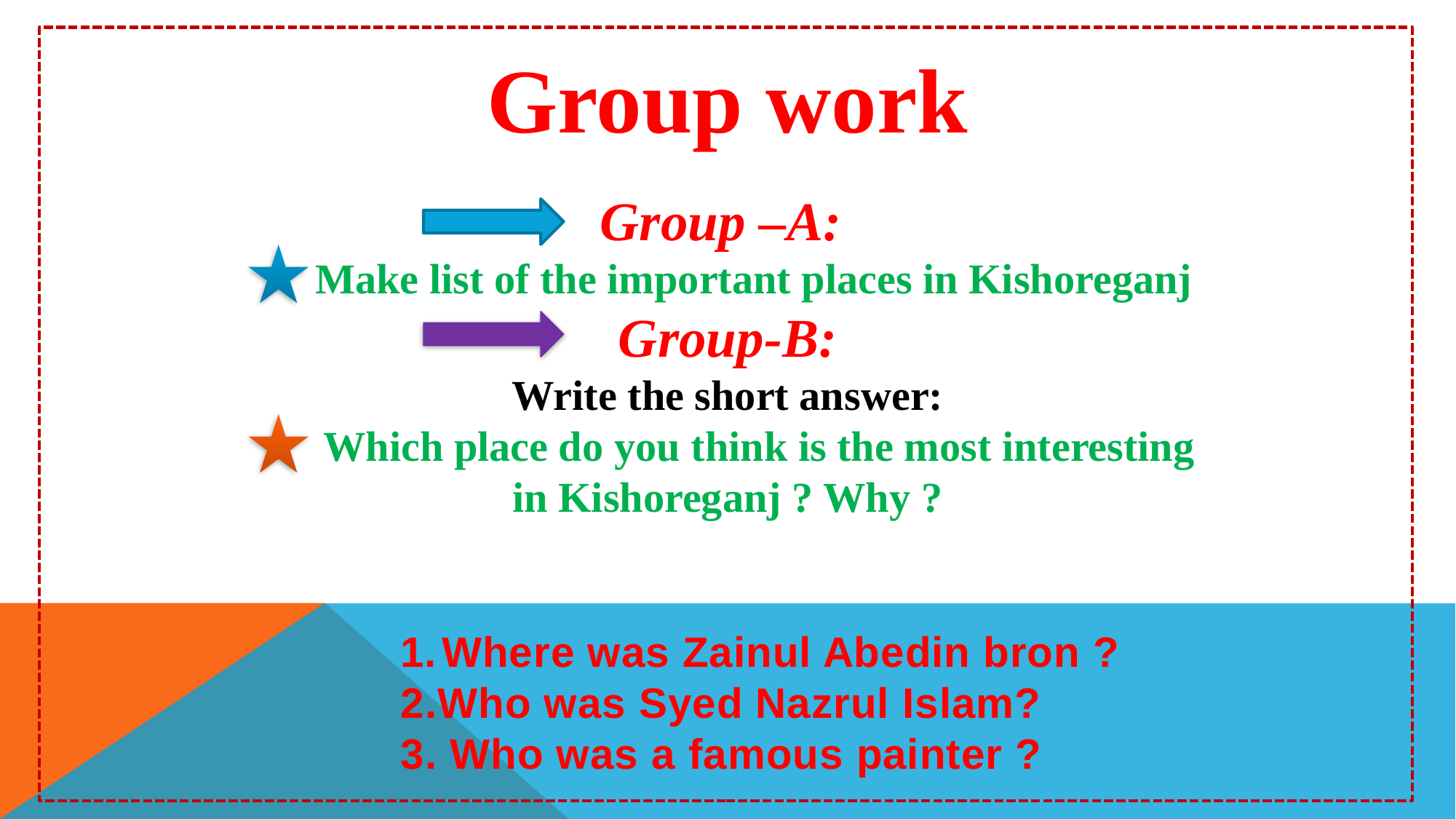

Group work
Group –A:
     Make list of the important places in Kishoreganj
Group-B:
Write the short answer:
       Which place do you think is the most interesting  in Kishoreganj ? Why ?

Where was Zainul Abedin bron ?
2.Who was Syed Nazrul Islam?
3. Who was a famous painter ?